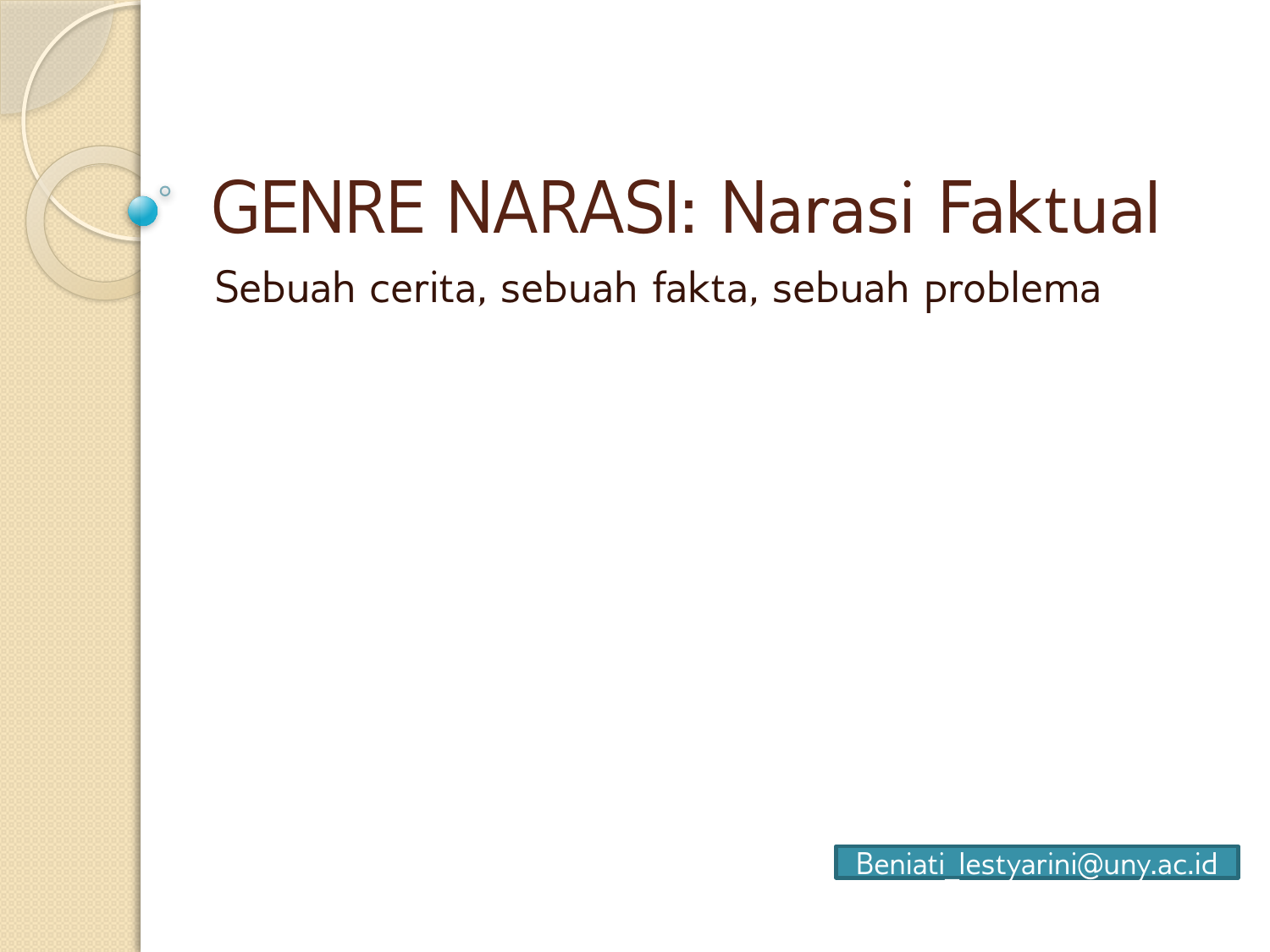

# GENRE NARASI: Narasi Faktual
Sebuah cerita, sebuah fakta, sebuah problema
Beniati_lestyarini@uny.ac.id